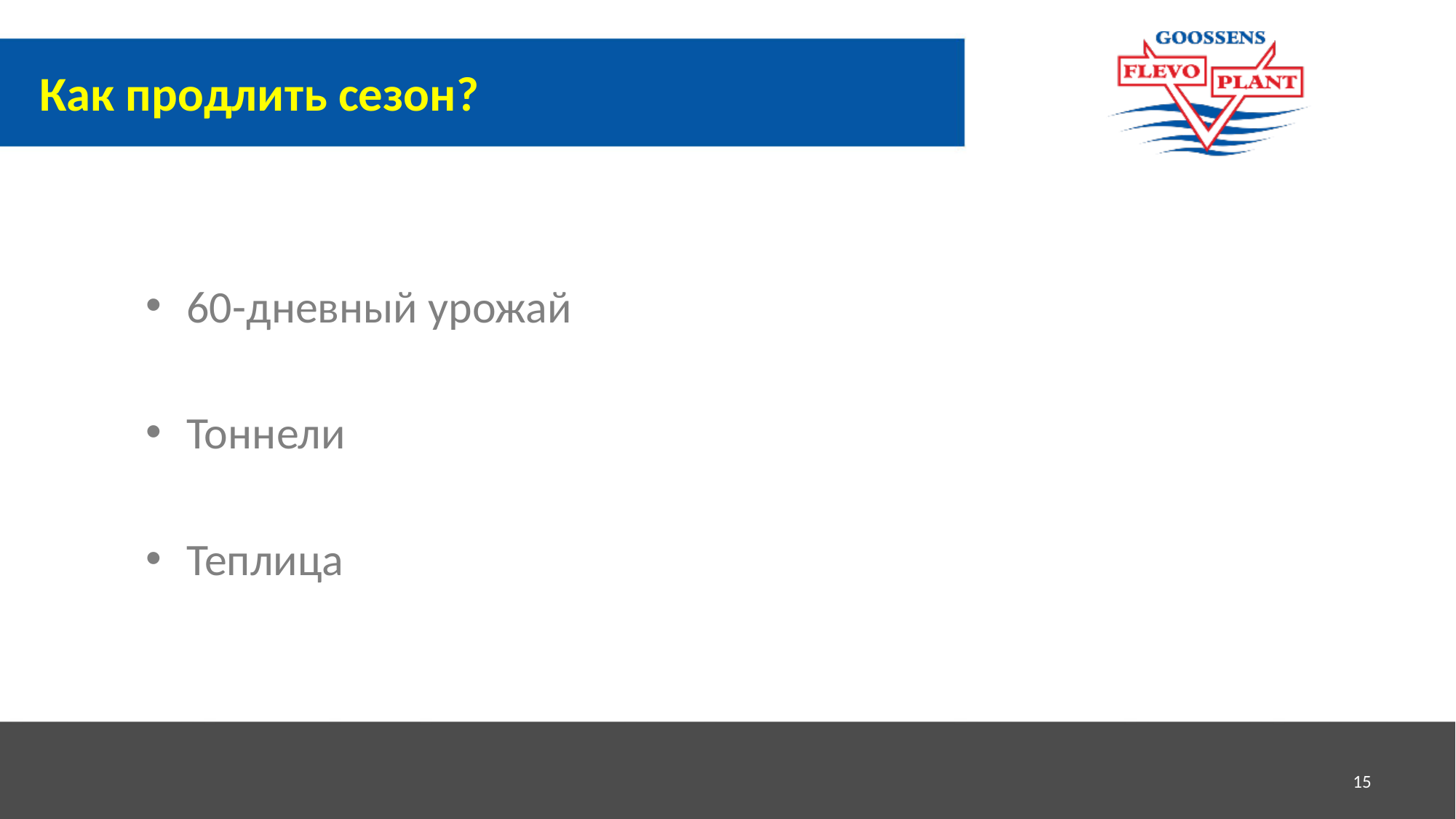

# Как продлить сезон?
60-дневный урожай

Тоннели

Теплица
15